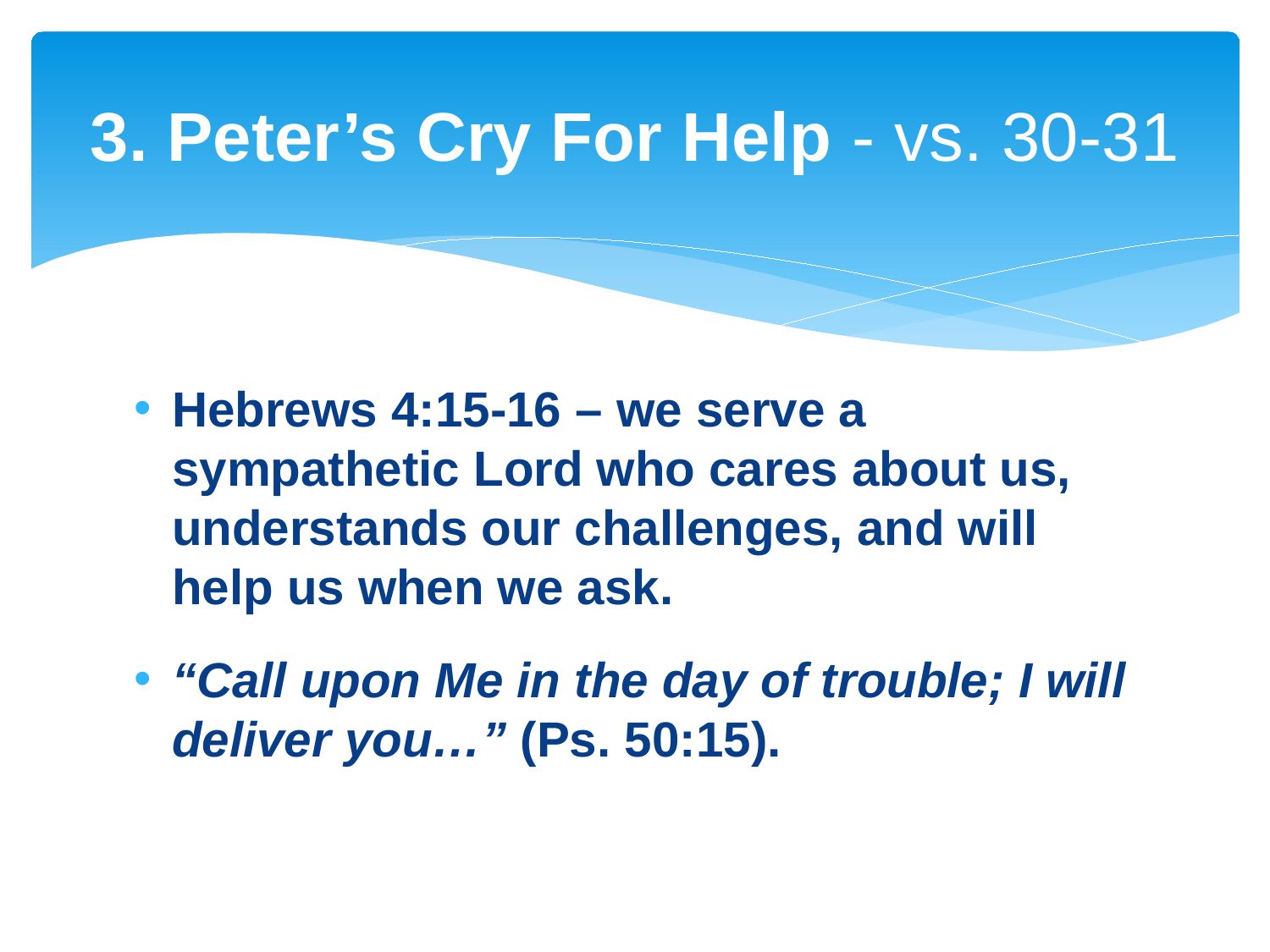

# 3. Peter’s Cry For Help - vs. 30-31
Hebrews 4:15-16 – we serve a sympathetic Lord who cares about us, understands our challenges, and will help us when we ask.

“Call upon Me in the day of trouble; I will deliver you…” (Ps. 50:15).